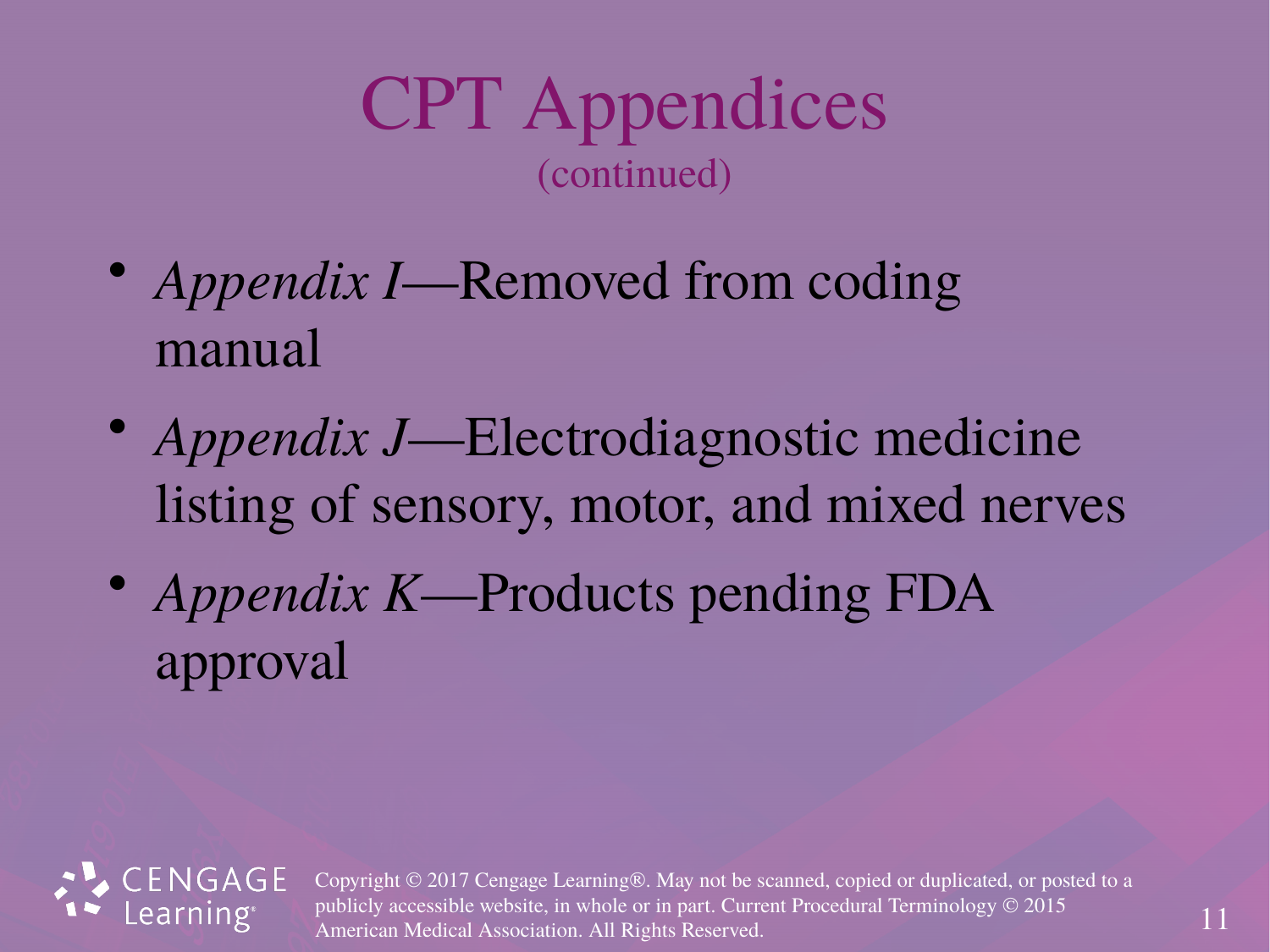

# CPT Appendices (continued)
Appendix I—Removed from coding
manual
Appendix J—Electrodiagnostic medicine
listing of sensory, motor, and mixed nerves
Appendix K—Products pending FDA
approval